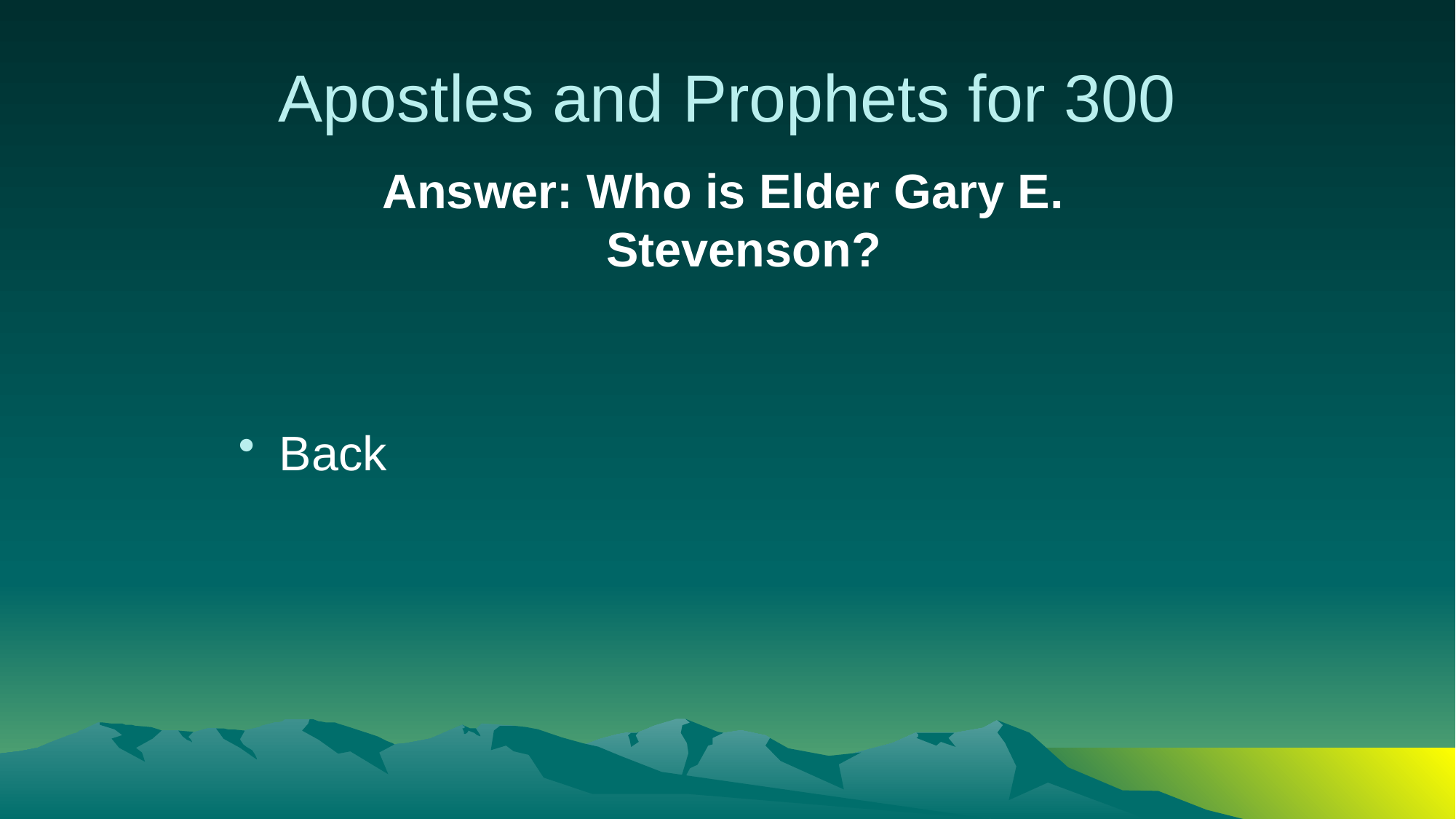

# Apostles and Prophets for 300
Answer: Who is Elder Gary E. Stevenson?

Back